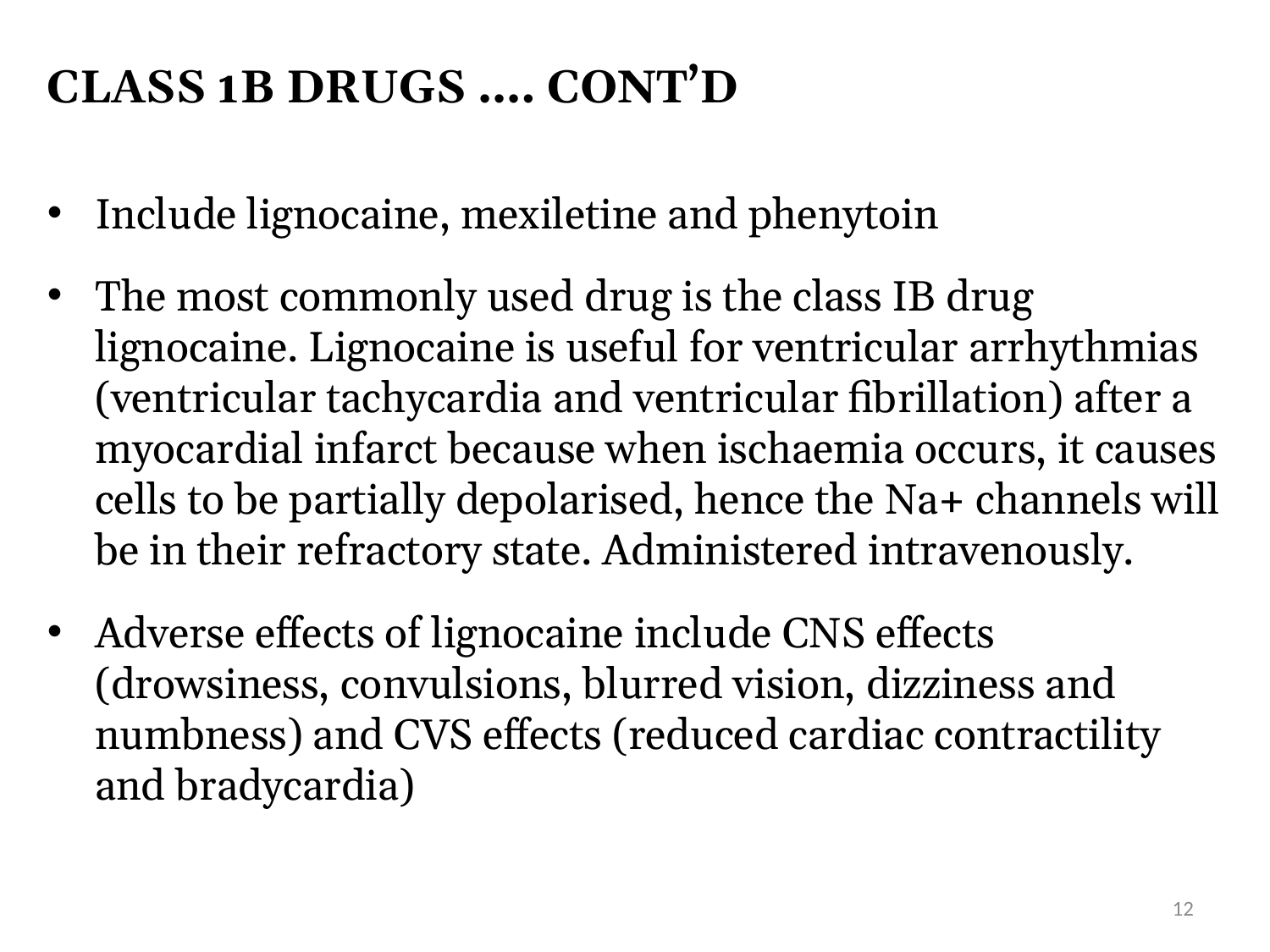

Class 1B DRUGS …. CONT’D
Include lignocaine, mexiletine and phenytoin
The most commonly used drug is the class IB drug lignocaine. Lignocaine is useful for ventricular arrhythmias  (ventricular tachycardia and ventricular fibrillation) after a myocardial infarct because when ischaemia occurs, it causes cells to be partially depolarised, hence the Na+ channels will be in their refractory state. Administered intravenously.
Adverse effects of lignocaine include CNS effects (drowsiness, convulsions, blurred vision, dizziness and numbness) and CVS effects (reduced cardiac contractility and bradycardia)
12